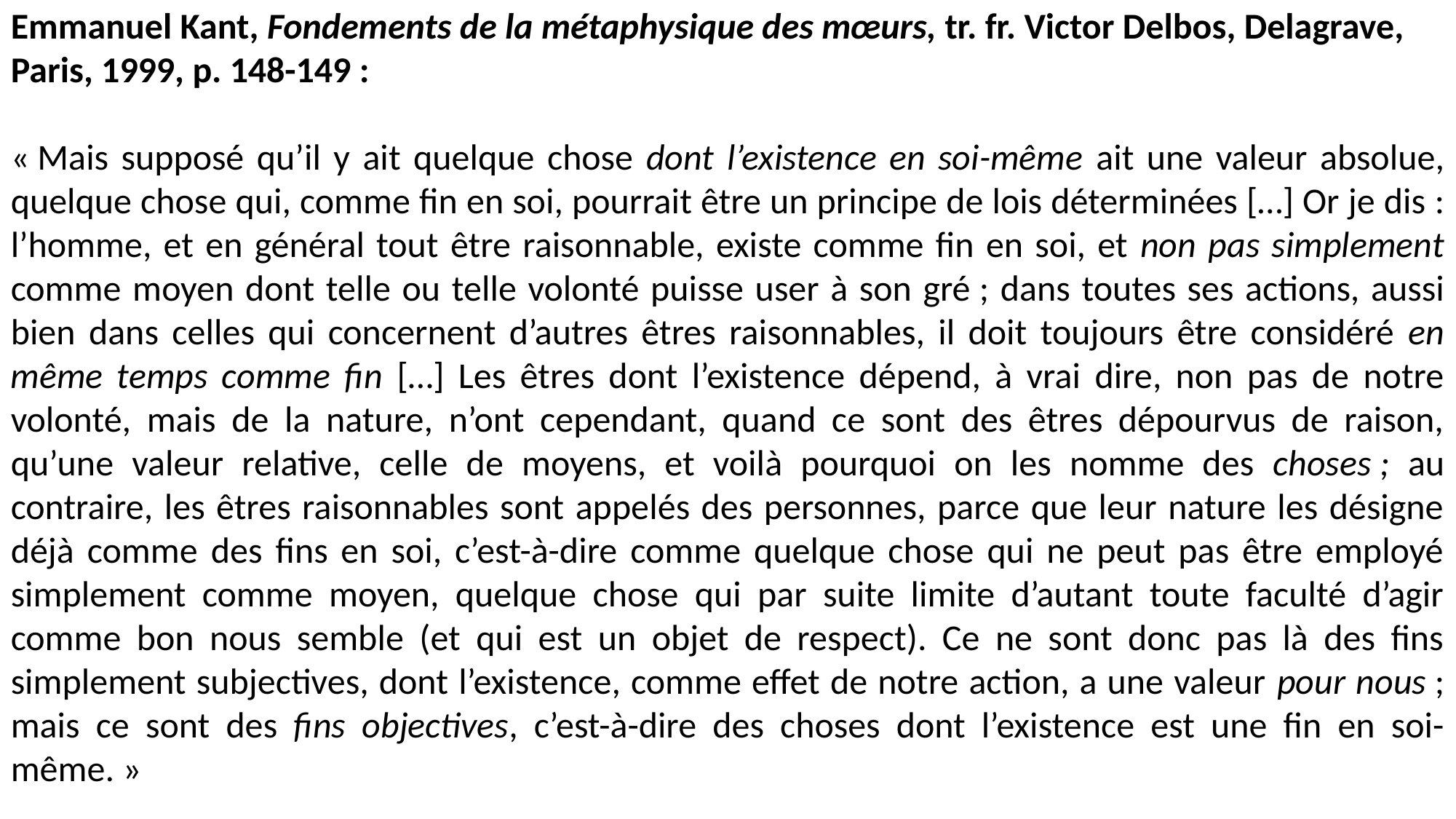

Emmanuel Kant, Fondements de la métaphysique des mœurs, tr. fr. Victor Delbos, Delagrave, Paris, 1999, p. 148-149 :

« Mais supposé qu’il y ait quelque chose dont l’existence en soi-même ait une valeur absolue, quelque chose qui, comme fin en soi, pourrait être un principe de lois déterminées […] Or je dis : l’homme, et en général tout être raisonnable, existe comme fin en soi, et non pas simplement comme moyen dont telle ou telle volonté puisse user à son gré ; dans toutes ses actions, aussi bien dans celles qui concernent d’autres êtres raisonnables, il doit toujours être considéré en même temps comme fin […] Les êtres dont l’existence dépend, à vrai dire, non pas de notre volonté, mais de la nature, n’ont cependant, quand ce sont des êtres dépourvus de raison, qu’une valeur relative, celle de moyens, et voilà pourquoi on les nomme des choses ; au contraire, les êtres raisonnables sont appelés des personnes, parce que leur nature les désigne déjà comme des fins en soi, c’est-à-dire comme quelque chose qui ne peut pas être employé simplement comme moyen, quelque chose qui par suite limite d’autant toute faculté d’agir comme bon nous semble (et qui est un objet de respect). Ce ne sont donc pas là des fins simplement subjectives, dont l’existence, comme effet de notre action, a une valeur pour nous ; mais ce sont des fins objectives, c’est-à-dire des choses dont l’existence est une fin en soi-même. »